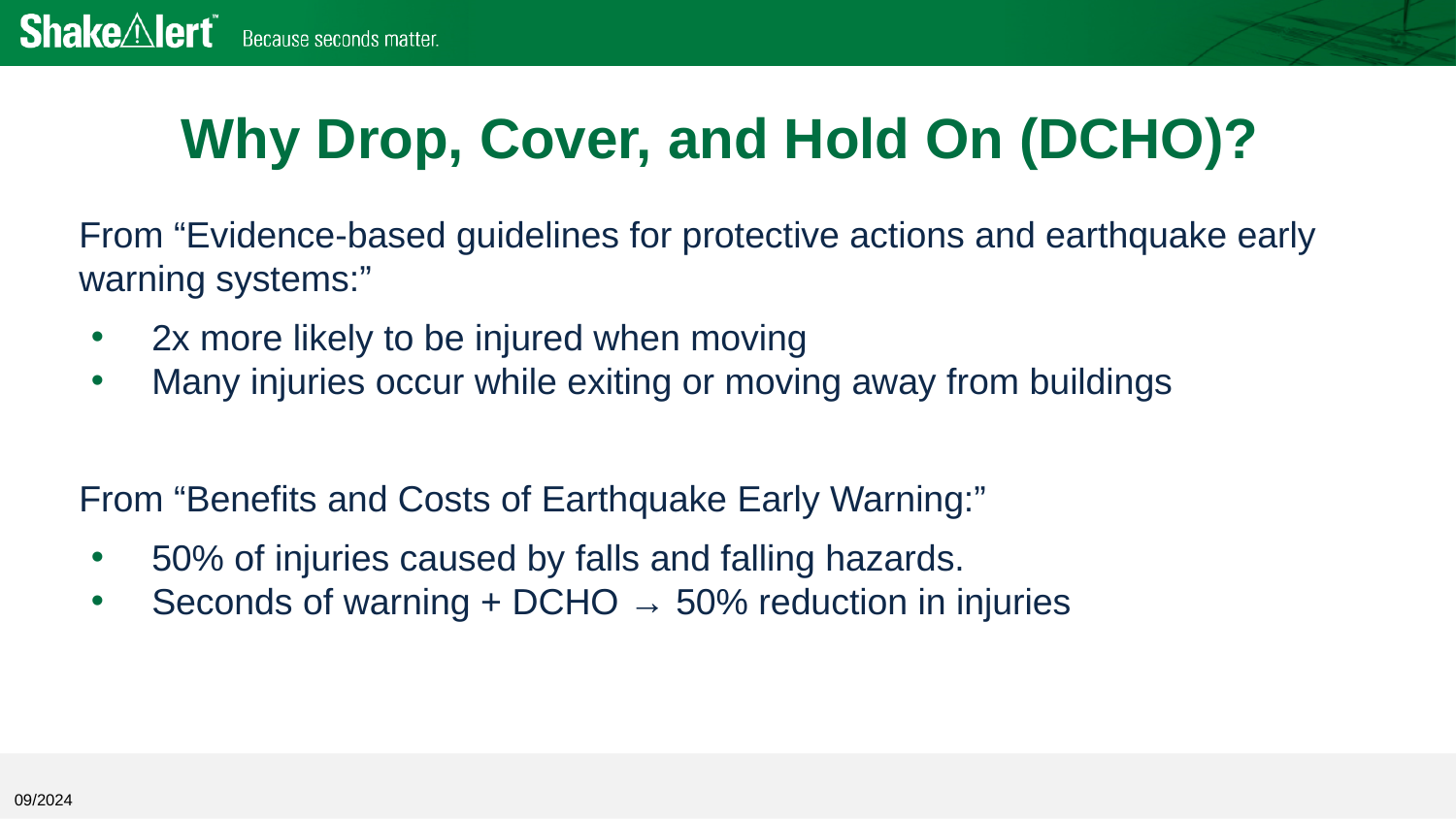

# Why Drop, Cover, and Hold On (DCHO)?
From “Evidence-based guidelines for protective actions and earthquake early warning systems:”
2x more likely to be injured when moving
Many injuries occur while exiting or moving away from buildings

From “Benefits and Costs of Earthquake Early Warning:”
50% of injuries caused by falls and falling hazards.
Seconds of warning + DCHO → 50% reduction in injuries
09/2024